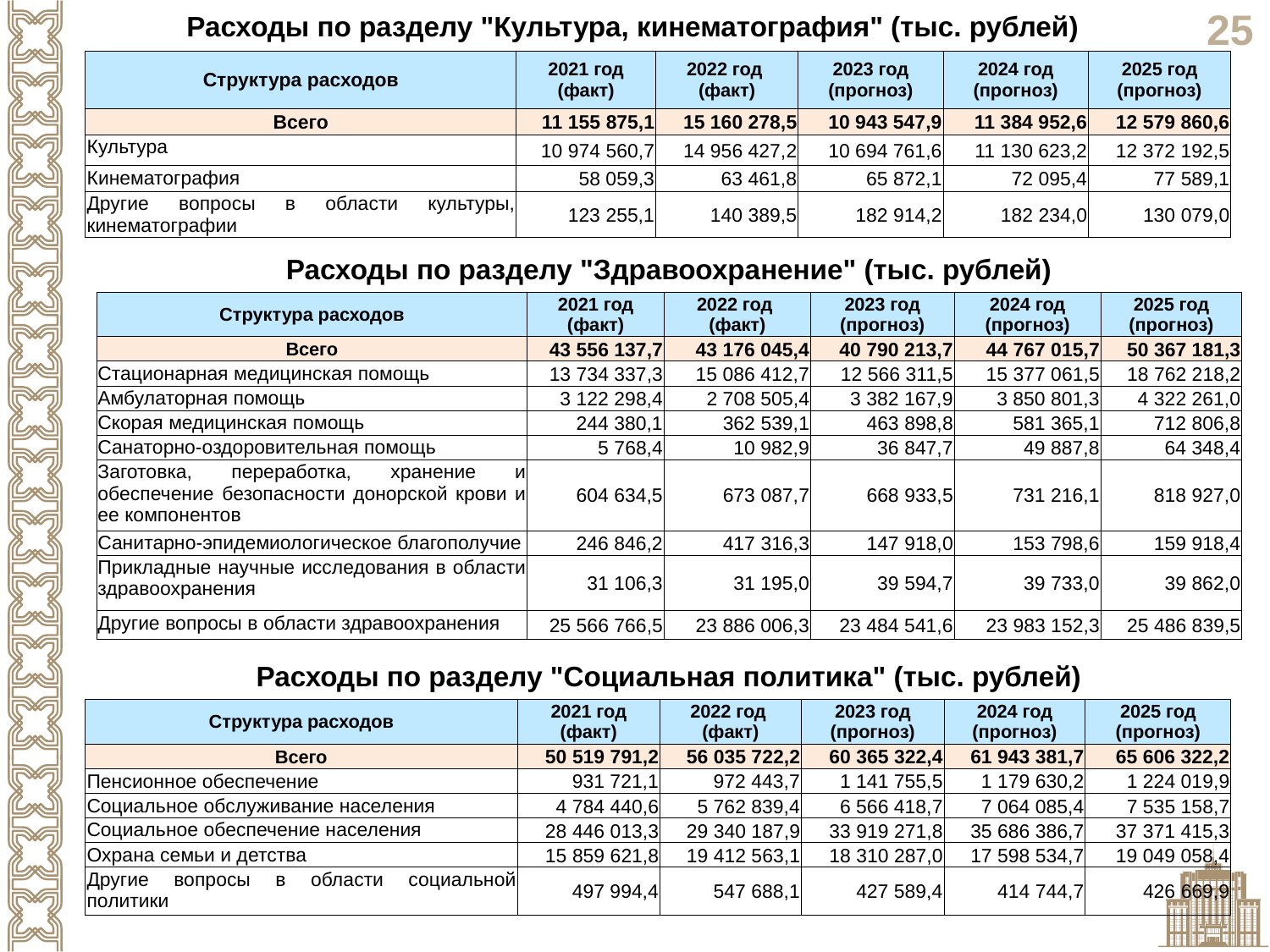

Расходы по разделу "Культура, кинематография" (тыс. рублей)
| Структура расходов | 2021 год (факт) | 2022 год (факт) | 2023 год (прогноз) | 2024 год (прогноз) | 2025 год (прогноз) |
| --- | --- | --- | --- | --- | --- |
| Всего | 11 155 875,1 | 15 160 278,5 | 10 943 547,9 | 11 384 952,6 | 12 579 860,6 |
| Культура | 10 974 560,7 | 14 956 427,2 | 10 694 761,6 | 11 130 623,2 | 12 372 192,5 |
| Кинематография | 58 059,3 | 63 461,8 | 65 872,1 | 72 095,4 | 77 589,1 |
| Другие вопросы в области культуры, кинематографии | 123 255,1 | 140 389,5 | 182 914,2 | 182 234,0 | 130 079,0 |
Расходы по разделу "Здравоохранение" (тыс. рублей)
| Структура расходов | 2021 год (факт) | 2022 год (факт) | 2023 год (прогноз) | 2024 год (прогноз) | 2025 год (прогноз) |
| --- | --- | --- | --- | --- | --- |
| Всего | 43 556 137,7 | 43 176 045,4 | 40 790 213,7 | 44 767 015,7 | 50 367 181,3 |
| Стационарная медицинская помощь | 13 734 337,3 | 15 086 412,7 | 12 566 311,5 | 15 377 061,5 | 18 762 218,2 |
| Амбулаторная помощь | 3 122 298,4 | 2 708 505,4 | 3 382 167,9 | 3 850 801,3 | 4 322 261,0 |
| Скорая медицинская помощь | 244 380,1 | 362 539,1 | 463 898,8 | 581 365,1 | 712 806,8 |
| Санаторно-оздоровительная помощь | 5 768,4 | 10 982,9 | 36 847,7 | 49 887,8 | 64 348,4 |
| Заготовка, переработка, хранение и обеспечение безопасности донорской крови и ее компонентов | 604 634,5 | 673 087,7 | 668 933,5 | 731 216,1 | 818 927,0 |
| Санитарно-эпидемиологическое благополучие | 246 846,2 | 417 316,3 | 147 918,0 | 153 798,6 | 159 918,4 |
| Прикладные научные исследования в области здравоохранения | 31 106,3 | 31 195,0 | 39 594,7 | 39 733,0 | 39 862,0 |
| Другие вопросы в области здравоохранения | 25 566 766,5 | 23 886 006,3 | 23 484 541,6 | 23 983 152,3 | 25 486 839,5 |
Расходы по разделу "Социальная политика" (тыс. рублей)
| Структура расходов | 2021 год (факт) | 2022 год (факт) | 2023 год (прогноз) | 2024 год (прогноз) | 2025 год (прогноз) |
| --- | --- | --- | --- | --- | --- |
| Всего | 50 519 791,2 | 56 035 722,2 | 60 365 322,4 | 61 943 381,7 | 65 606 322,2 |
| Пенсионное обеспечение | 931 721,1 | 972 443,7 | 1 141 755,5 | 1 179 630,2 | 1 224 019,9 |
| Социальное обслуживание населения | 4 784 440,6 | 5 762 839,4 | 6 566 418,7 | 7 064 085,4 | 7 535 158,7 |
| Социальное обеспечение населения | 28 446 013,3 | 29 340 187,9 | 33 919 271,8 | 35 686 386,7 | 37 371 415,3 |
| Охрана семьи и детства | 15 859 621,8 | 19 412 563,1 | 18 310 287,0 | 17 598 534,7 | 19 049 058,4 |
| Другие вопросы в области социальной политики | 497 994,4 | 547 688,1 | 427 589,4 | 414 744,7 | 426 669,9 |